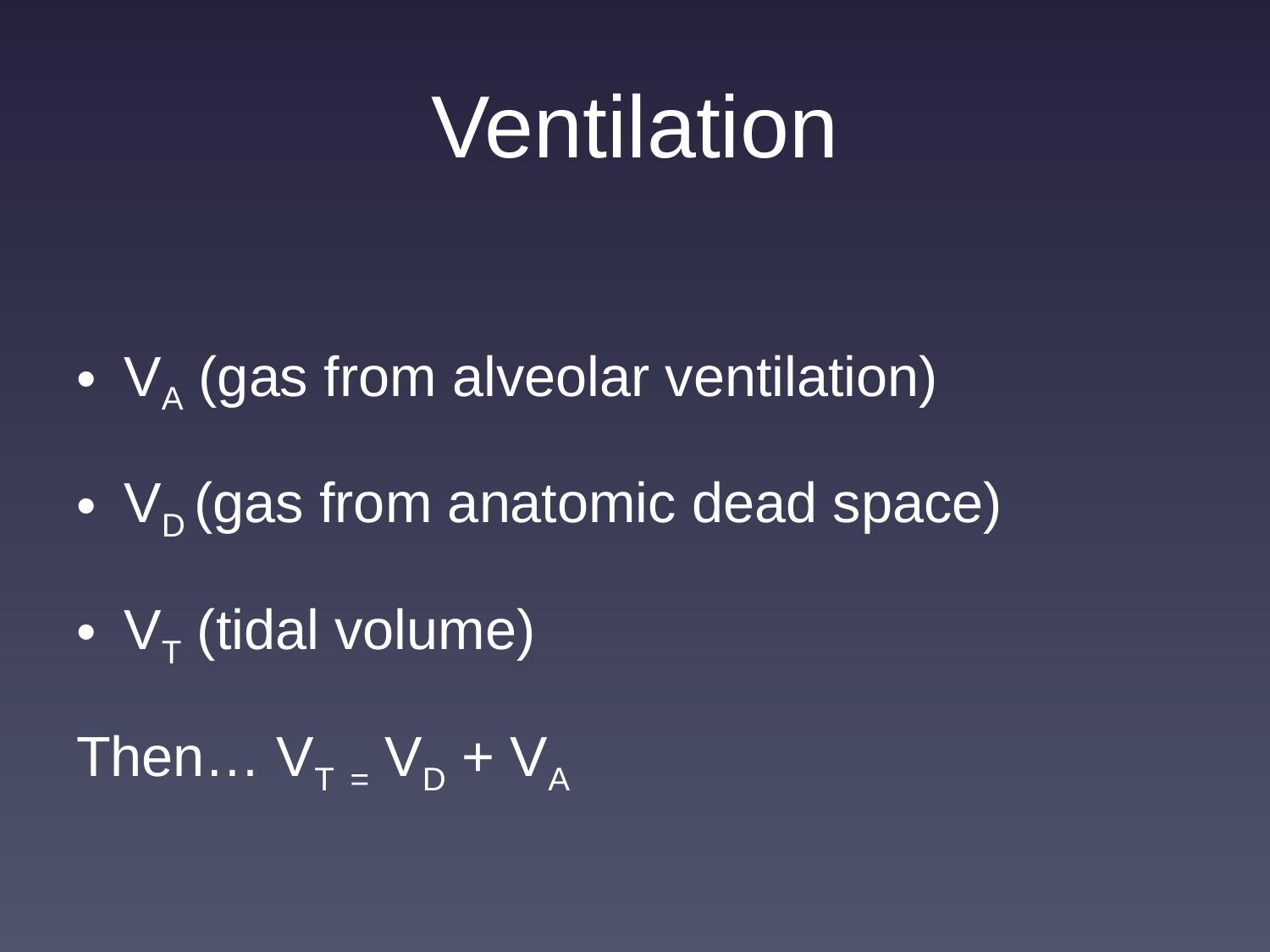

# Ventilation

VA (gas from alveolar ventilation)
VD (gas from anatomic dead space)
VT (tidal volume)
Then… VT = VD + VA